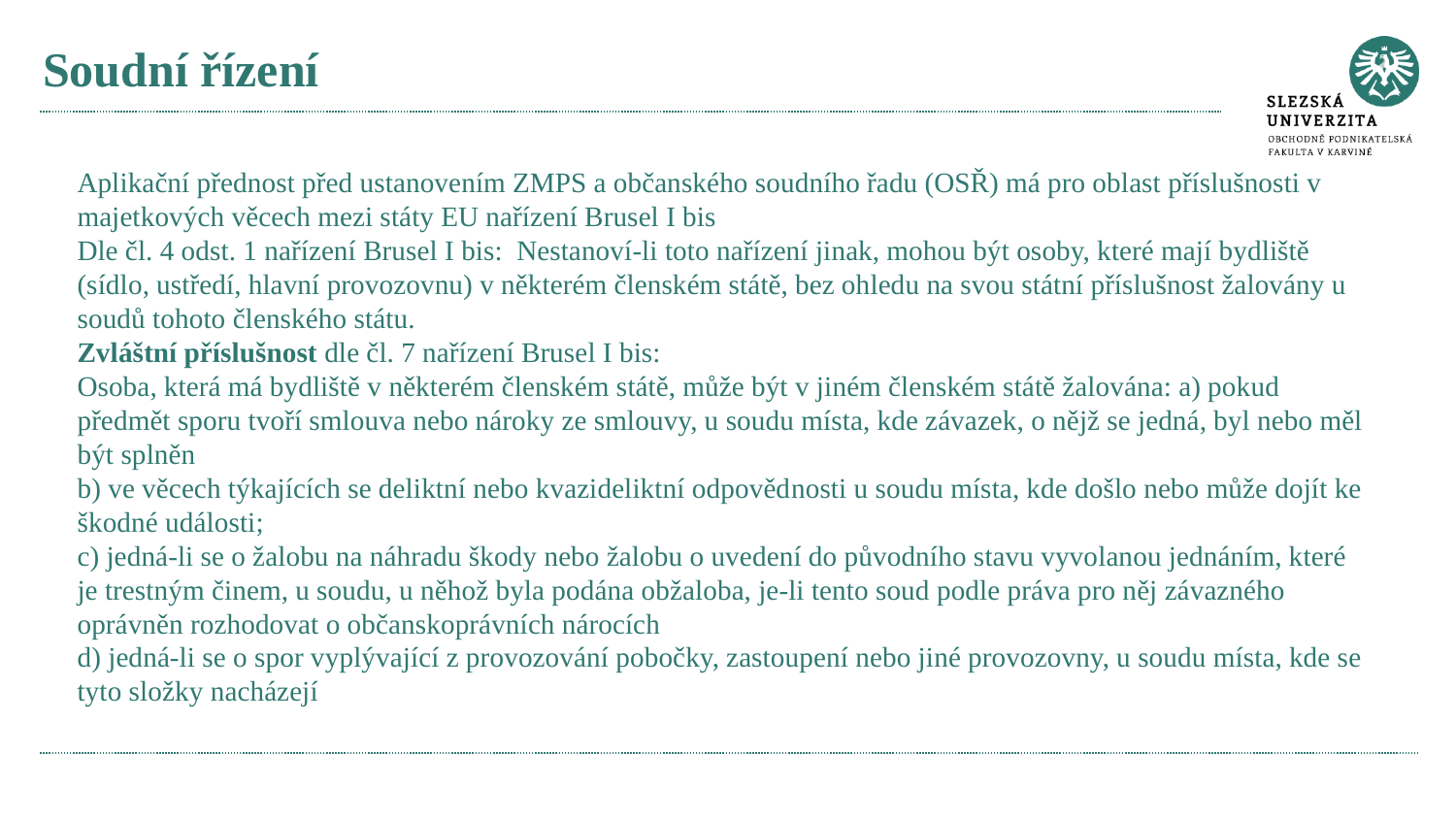

# Soudní řízení
Aplikační přednost před ustanovením ZMPS a občanského soudního řadu (OSŘ) má pro oblast příslušnosti v majetkových věcech mezi státy EU nařízení Brusel I bis
Dle čl. 4 odst. 1 nařízení Brusel I bis:  Nestanoví-li toto nařízení jinak, mohou být osoby, které mají bydliště (sídlo, ustředí, hlavní provozovnu) v některém členském státě, bez ohledu na svou státní příslušnost žalovány u soudů tohoto členského státu.
Zvláštní příslušnost dle čl. 7 nařízení Brusel I bis:
Osoba, která má bydliště v některém členském státě, může být v jiném členském státě žalována: a) pokud předmět sporu tvoří smlouva nebo nároky ze smlouvy, u soudu místa, kde závazek, o nějž se jedná, byl nebo měl být splněn
b) ve věcech týkajících se deliktní nebo kvazideliktní odpověd­nosti u soudu místa, kde došlo nebo může dojít ke škodné události;
c) jedná-li se o žalobu na náhradu škody nebo žalobu o uvedení do původního stavu vyvolanou jednáním, které je trestným činem, u soudu, u něhož byla podána obžaloba, je-li tento soud podle práva pro něj závazného oprávněn rozhodovat o občanskoprávních nárocích
d) jedná-li se o spor vyplývající z provozování pobočky, zastoupení nebo jiné provozovny, u soudu místa, kde se tyto složky nacházejí